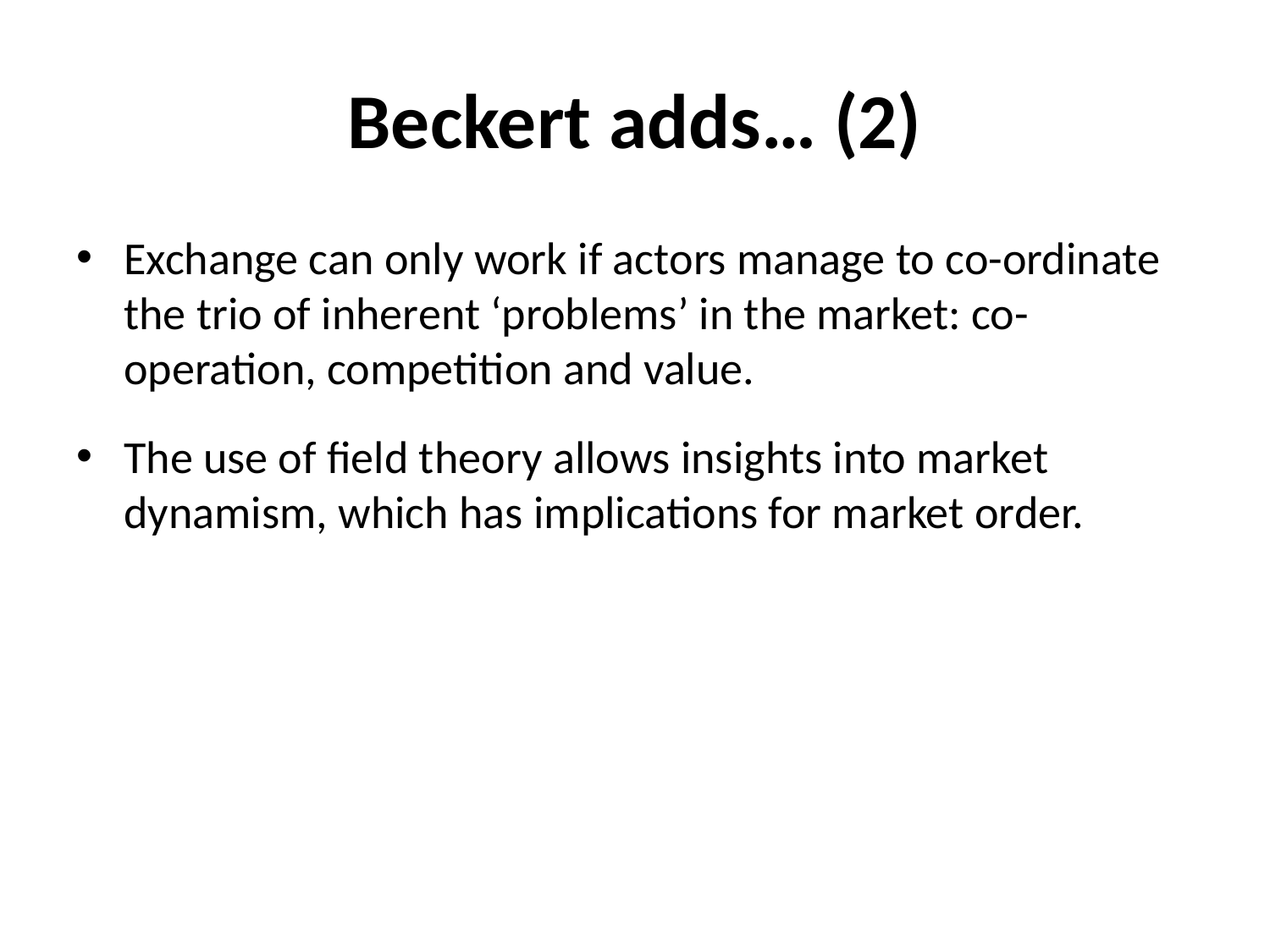

# Beckert adds… (2)
Exchange can only work if actors manage to co-ordinate the trio of inherent ‘problems’ in the market: co-operation, competition and value.

The use of field theory allows insights into market dynamism, which has implications for market order.